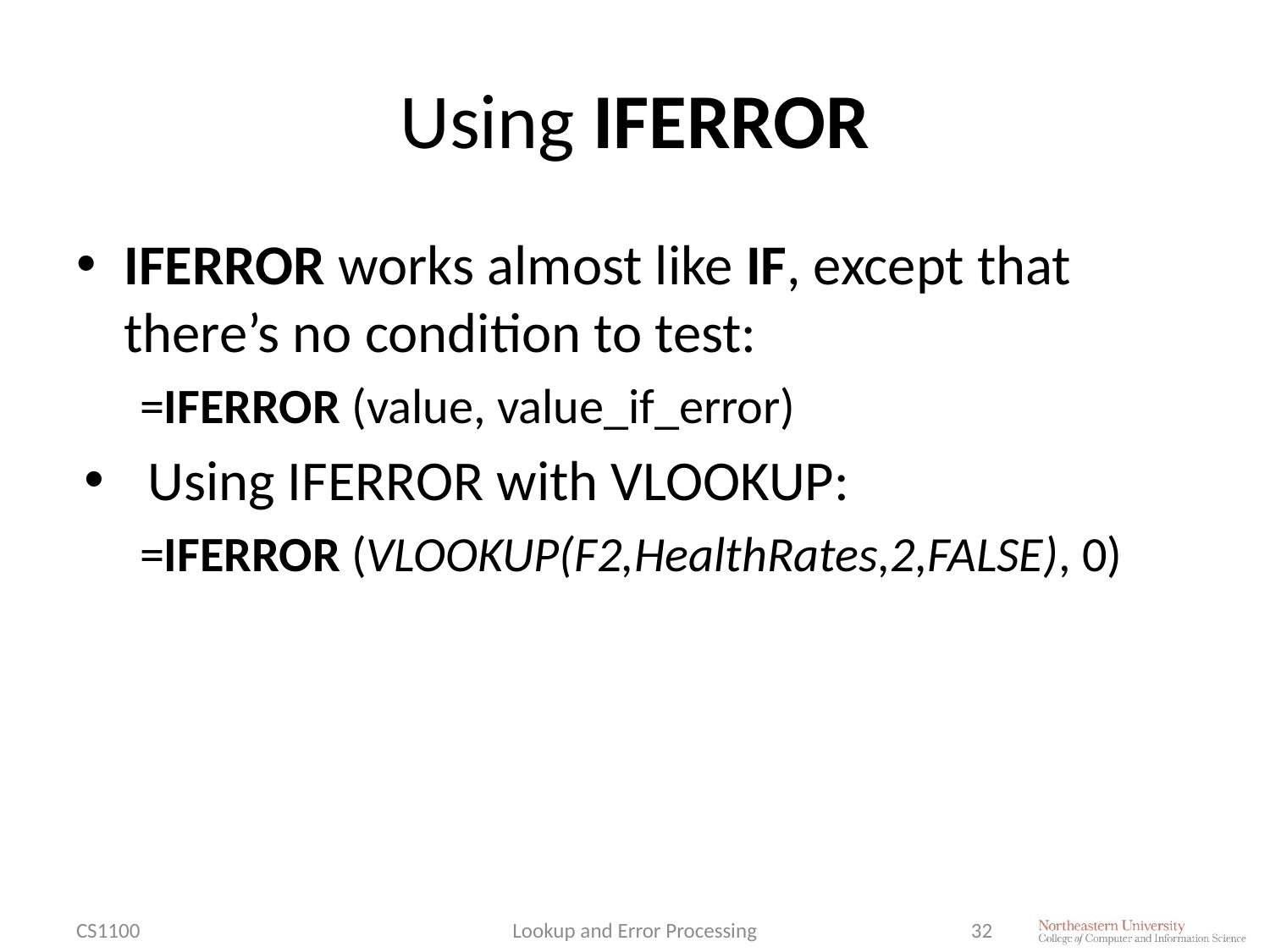

# Using IFERROR
IFERROR works almost like IF, except that there’s no condition to test:
=IFERROR (value, value_if_error)
Using IFERROR with VLOOKUP:
=IFERROR (VLOOKUP(F2,HealthRates,2,FALSE), 0)
CS1100
Lookup and Error Processing
32